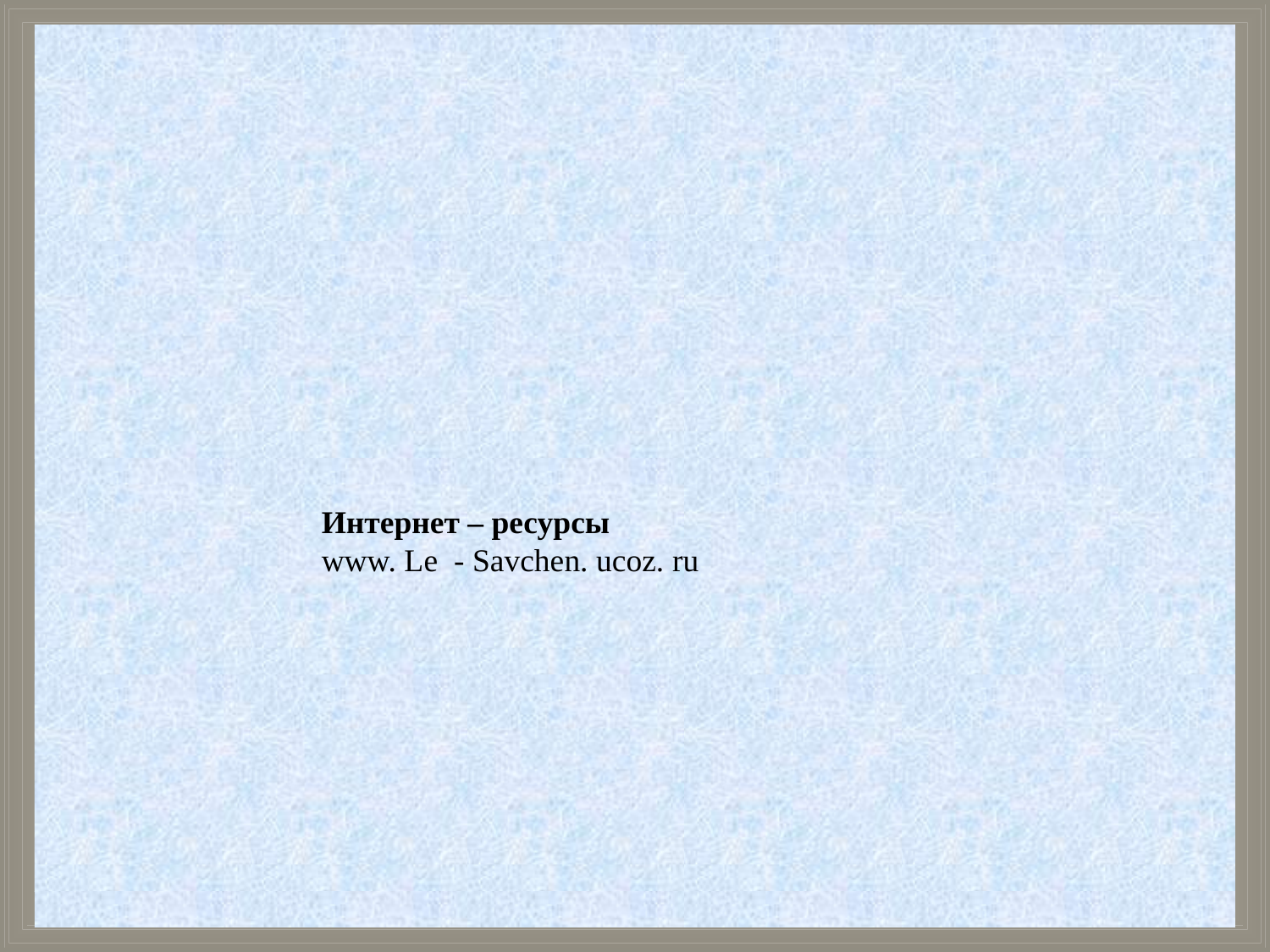

Интернет – ресурсы
www. Le  - Savchen. ucoz. ru